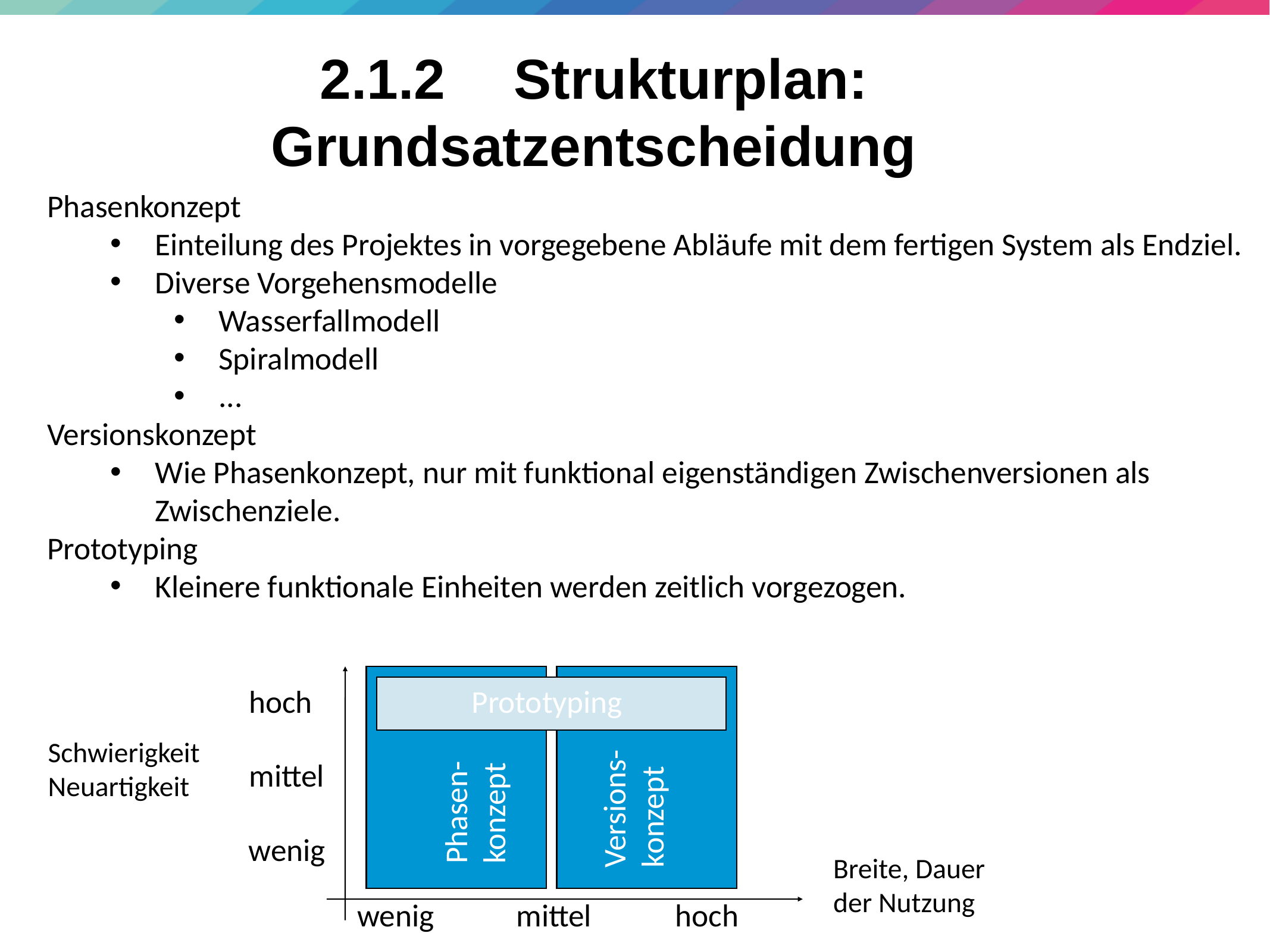

15

# 2.1.2	 Strukturplan: Grundsatzentscheidung
Phasenkonzept
Einteilung des Projektes in vorgegebene Abläufe mit dem fertigen System als Endziel.
Diverse Vorgehensmodelle
Wasserfallmodell
Spiralmodell
...
Versionskonzept
Wie Phasenkonzept, nur mit funktional eigenständigen Zwischenversionen als Zwischenziele.
Prototyping
Kleinere funktionale Einheiten werden zeitlich vorgezogen.

Phasen-
konzept

Versions-
konzept
hoch

Prototyping
Schwierigkeit
Neuartigkeit
mittel
wenig
Breite, Dauer
der Nutzung
wenig
mittel
hoch